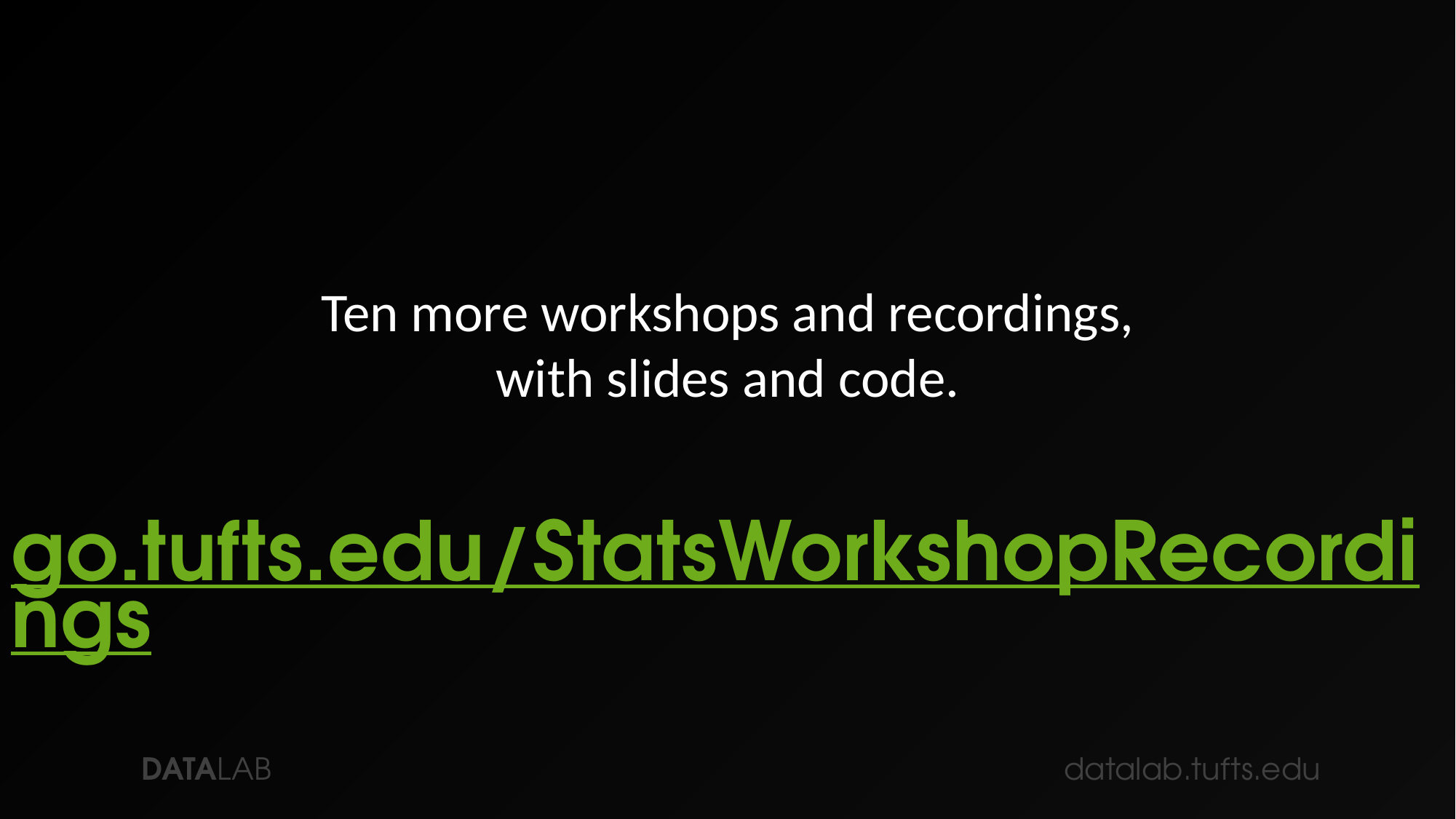

Ten more workshops and recordings, with slides and code.
# go.tufts.edu/StatsWorkshopRecordings